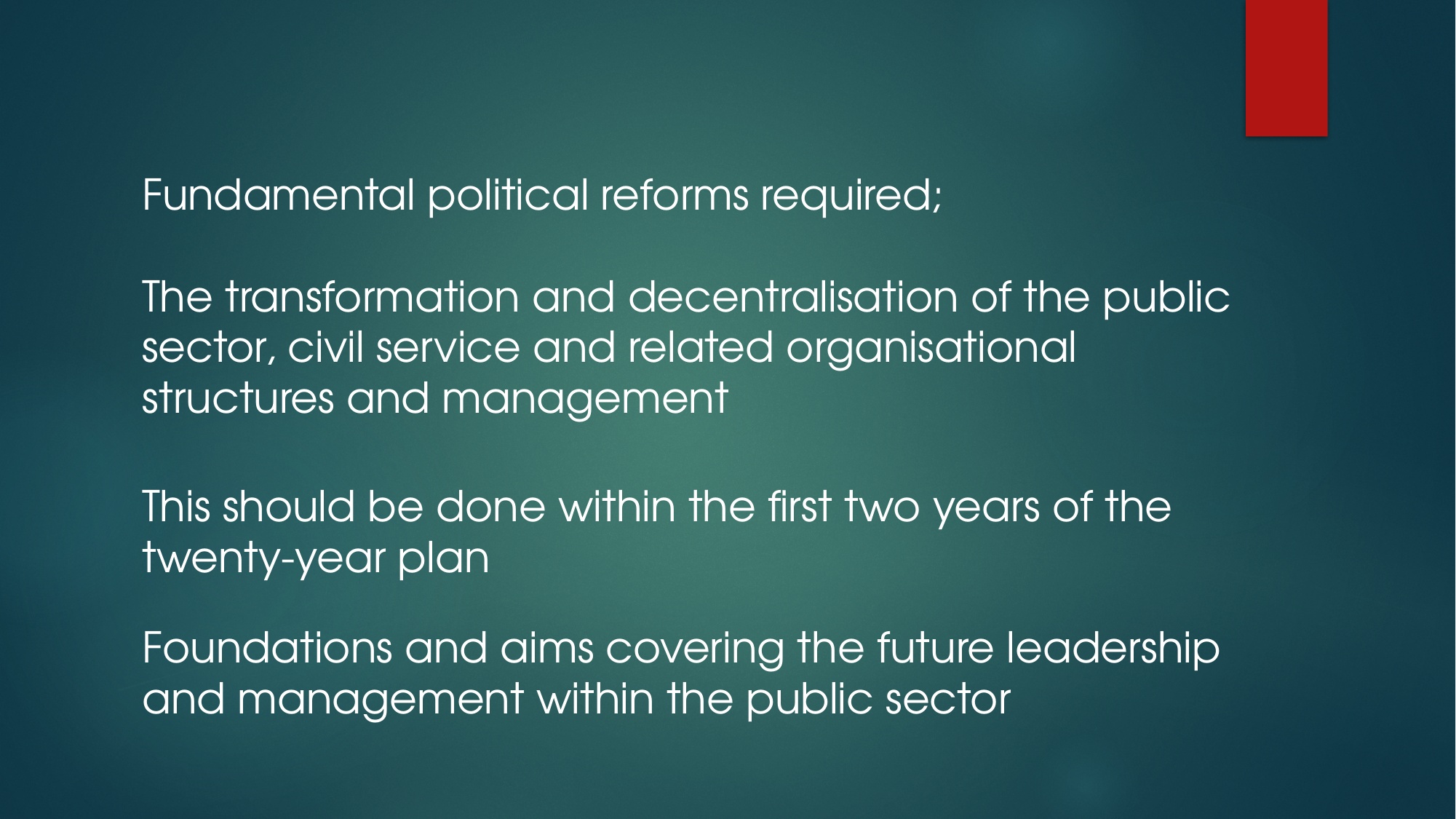

Fundamental political reforms required;

The transformation and decentralisation of the public sector, civil service and related organisational structures and management
This should be done within the first two years of the twenty-year plan
Foundations and aims covering the future leadership and management within the public sector